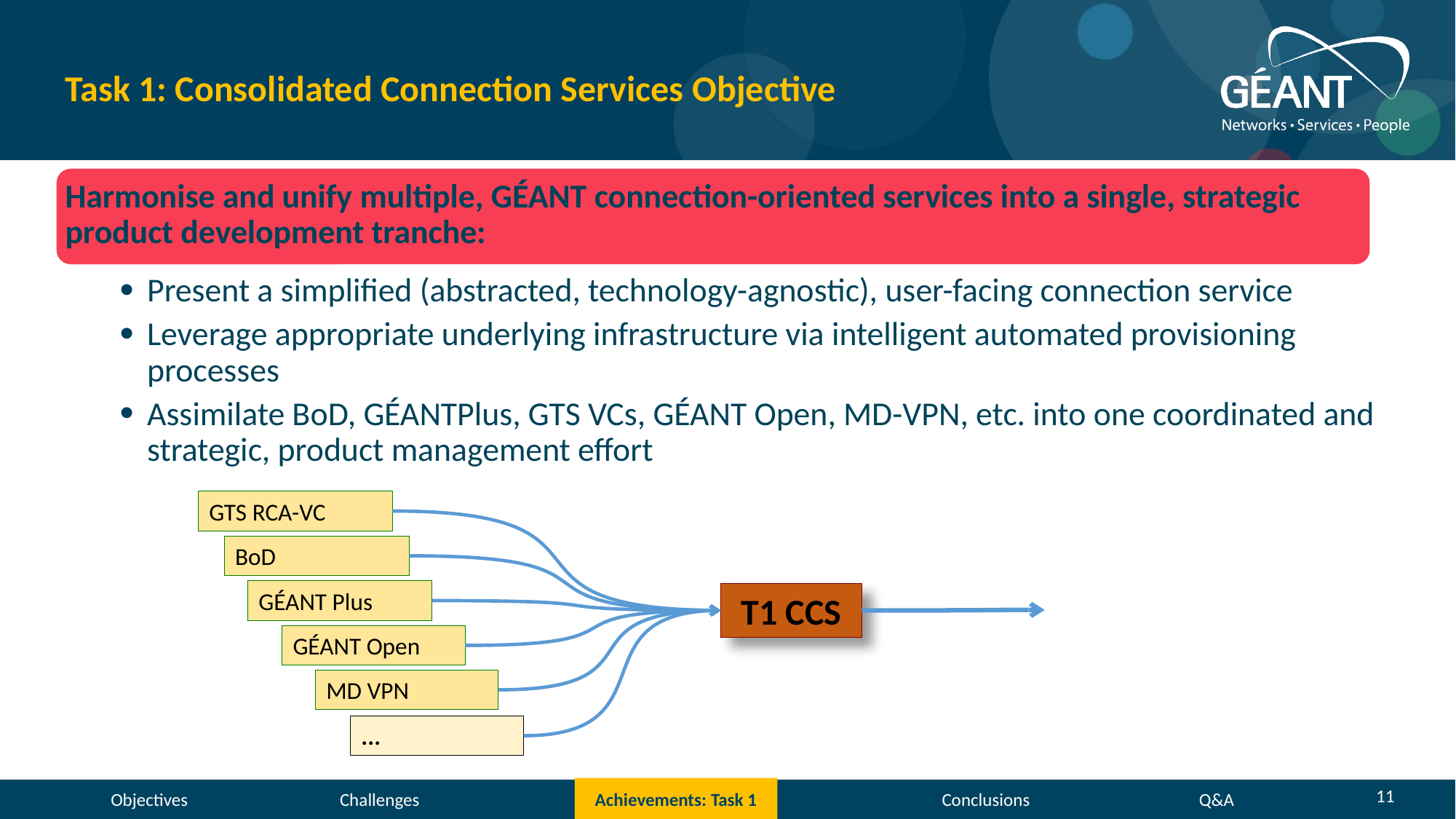

# Task 1: Consolidated Connection Services Objective

Harmonise and unify multiple, GÉANT connection-oriented services into a single, strategic product development tranche:
Present a simplified (abstracted, technology-agnostic), user-facing connection service
Leverage appropriate underlying infrastructure via intelligent automated provisioning processes
Assimilate BoD, GÉANTPlus, GTS VCs, GÉANT Open, MD-VPN, etc. into one coordinated and strategic, product management effort

GTS RCA-VC
BoD
GÉANT Plus
T1 CCS
GÉANT Open
MD VPN
...
11